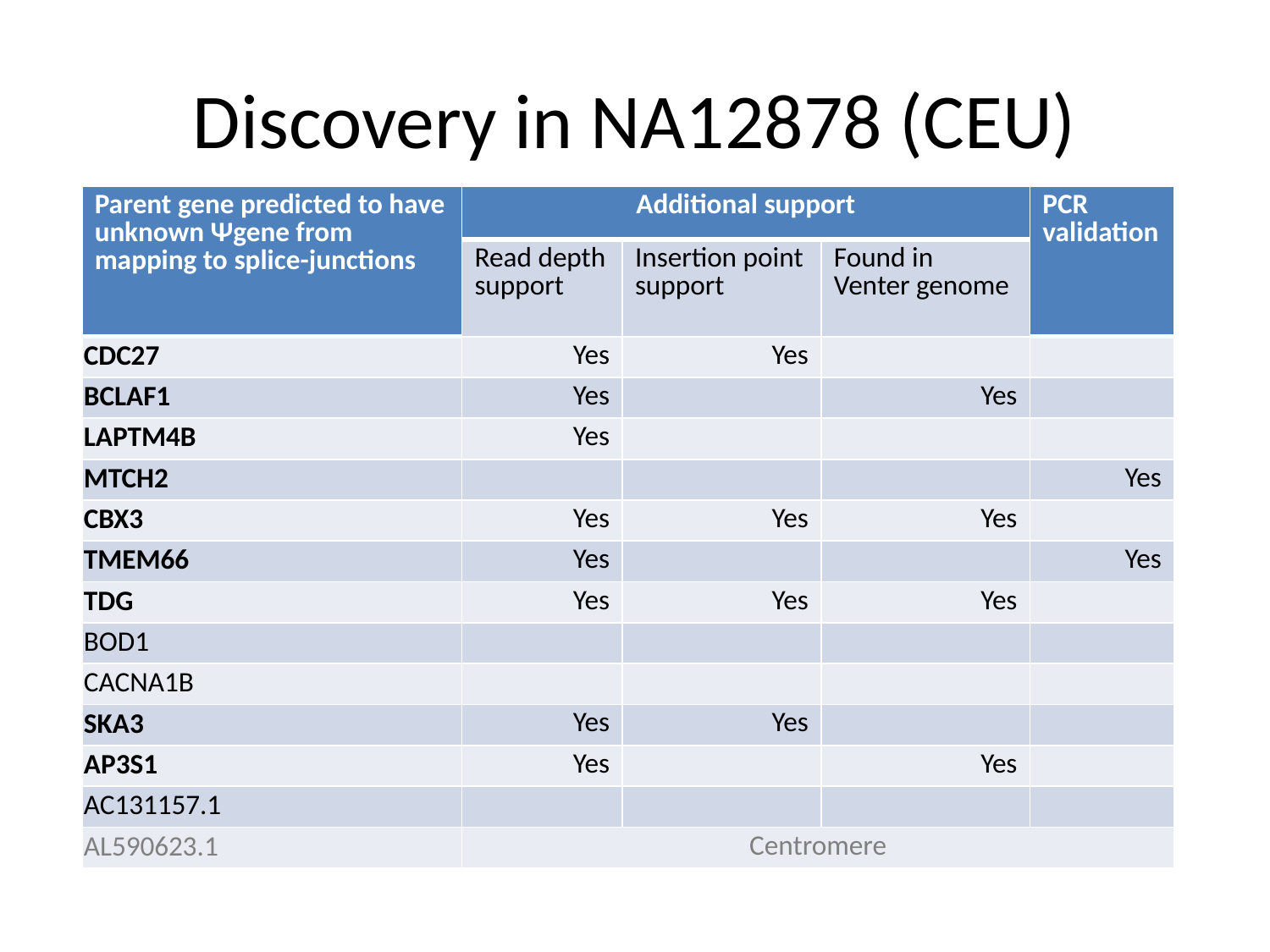

# Discovery in NA12878 (CEU)
| Parent gene predicted to have unknown Ψgene from mapping to splice-junctions | Additional support |  |  | PCR validation |
| --- | --- | --- | --- | --- |
|  | Read depth support | Insertion point support | Found in Venter genome |  |
| CDC27 | Yes | Yes |  |  |
| BCLAF1 | Yes |  | Yes |  |
| LAPTM4B | Yes |  |  |  |
| MTCH2 |  |  |  | Yes |
| CBX3 | Yes | Yes | Yes |  |
| TMEM66 | Yes |  |  | Yes |
| TDG | Yes | Yes | Yes |  |
| BOD1 |  |  |  |  |
| CACNA1B |  |  |  |  |
| SKA3 | Yes | Yes |  |  |
| AP3S1 | Yes |  | Yes |  |
| AC131157.1 |  |  |  |  |
| AL590623.1 | Centromere |  |  |  |